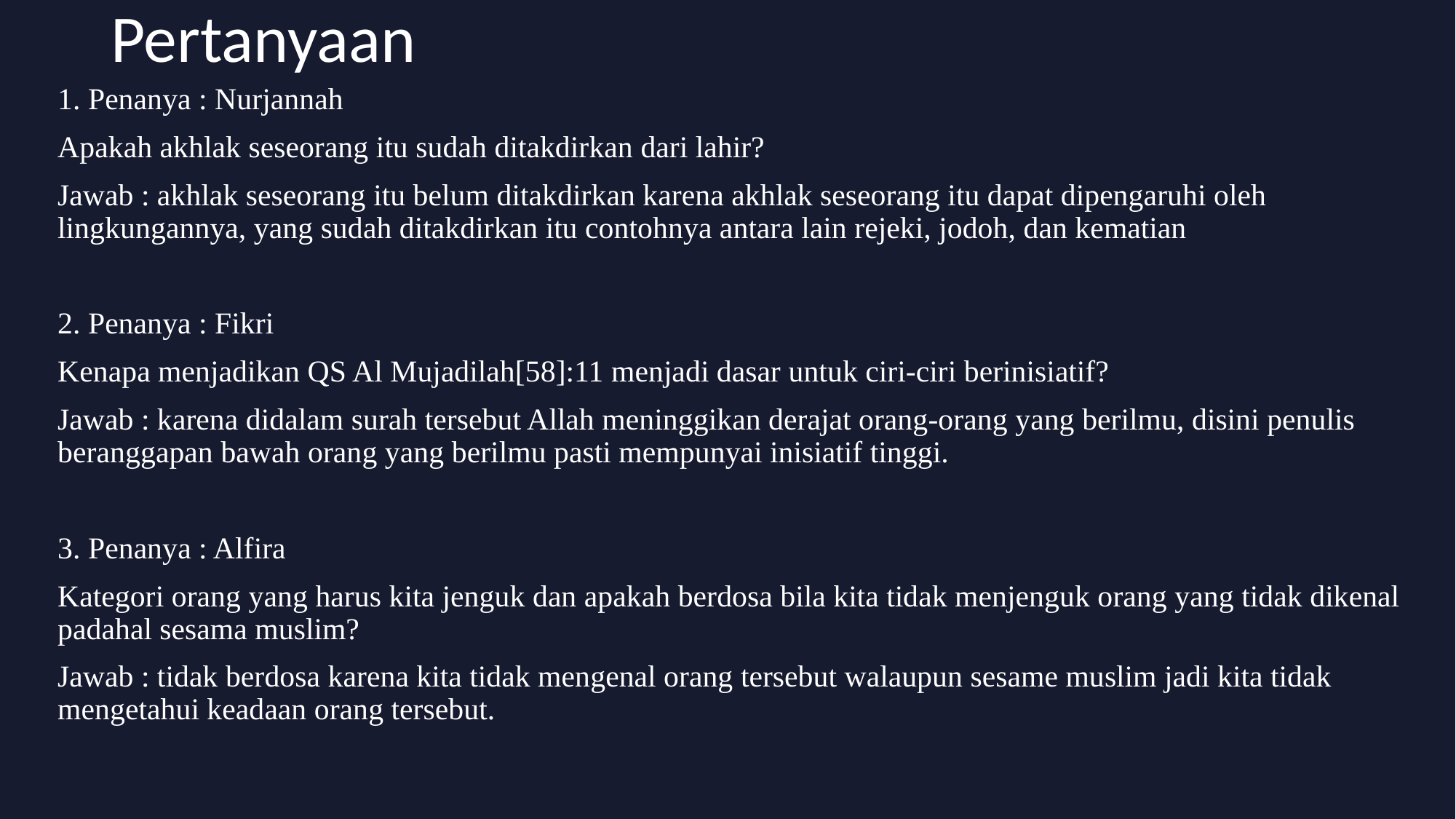

# Pertanyaan
1. Penanya : Nurjannah
Apakah akhlak seseorang itu sudah ditakdirkan dari lahir?
Jawab : akhlak seseorang itu belum ditakdirkan karena akhlak seseorang itu dapat dipengaruhi oleh lingkungannya, yang sudah ditakdirkan itu contohnya antara lain rejeki, jodoh, dan kematian

2. Penanya : Fikri
Kenapa menjadikan QS Al Mujadilah[58]:11 menjadi dasar untuk ciri-ciri berinisiatif?
Jawab : karena didalam surah tersebut Allah meninggikan derajat orang-orang yang berilmu, disini penulis beranggapan bawah orang yang berilmu pasti mempunyai inisiatif tinggi.

3. Penanya : Alfira
Kategori orang yang harus kita jenguk dan apakah berdosa bila kita tidak menjenguk orang yang tidak dikenal padahal sesama muslim?
Jawab : tidak berdosa karena kita tidak mengenal orang tersebut walaupun sesame muslim jadi kita tidak mengetahui keadaan orang tersebut.